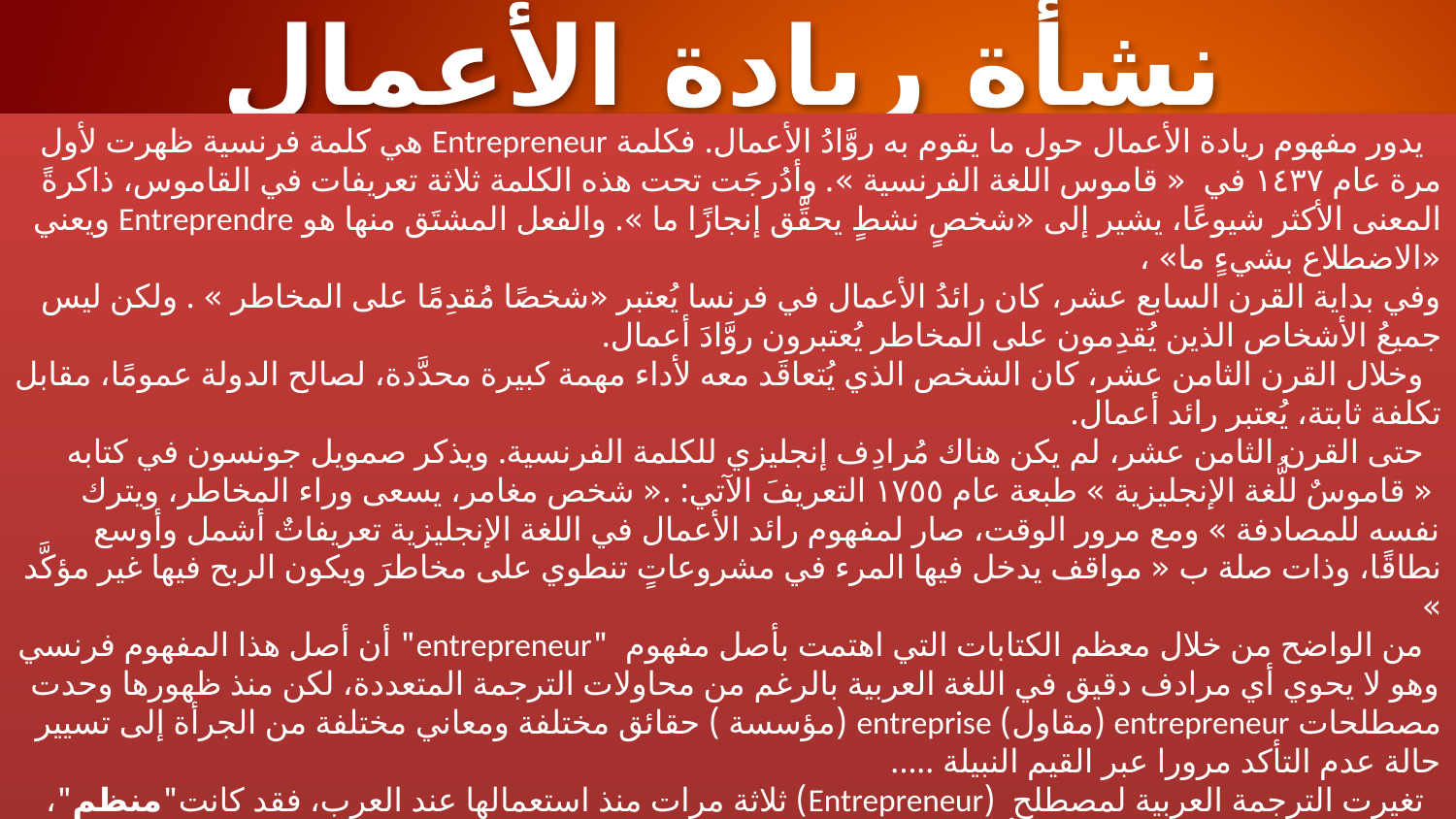

# نشأة ريادة الأعمال
  يدور مفهوم ريادة الأعمال حول ما يقوم به روَّادُ الأعمال. فكلمة Entrepreneur هي كلمة فرنسية ظهرت لأول مرة عام ١٤٣٧ في  « قاموس اللغة الفرنسية ». وأدُرجَت تحت هذه الكلمة ثلاثة تعريفات في القاموس، ذاكرةً المعنى الأكثر شيوعًا، يشير إلى «شخصٍ نشطٍ يحقِّق إنجازًا ما ». والفعل المشتَق منها هو Entreprendre ويعني «الاضطلاع بشيءٍ ما» ،
وفي بداية القرن السابع عشر، كان رائدُ الأعمال في فرنسا يُعتبر «شخصًا مُقدِمًا على المخاطر » . ولكن ليس جميعُ الأشخاص الذين يُقدِمون على المخاطر يُعتبرون روَّادَ أعمال.
  وخلال القرن الثامن عشر، كان الشخص الذي يُتعاقَد معه لأداء مهمة كبيرة محدَّدة، لصالح الدولة عمومًا، مقابل تكلفة ثابتة، يُعتبر رائد أعمال.
  حتى القرن الثامن عشر، لم يكن هناك مُرادِف إنجليزي للكلمة الفرنسية. ويذكر صمويل جونسون في كتابه
 « قاموسٌ للُّغة الإنجليزية » طبعة عام ١٧٥٥ التعريفَ الآتي: .« شخص مغامر، يسعى وراء المخاطر، ويترك نفسه للمصادفة » ومع مرور الوقت، صار لمفهوم رائد الأعمال في اللغة الإنجليزية تعريفاتٌ أشمل وأوسع نطاقًا، وذات صلة ب « مواقف يدخل فيها المرء في مشروعاتٍ تنطوي على مخاطرَ ويكون الربح فيها غير مؤكَّد »
  من الواضح من خلال معظم الكتابات التي اهتمت بأصل مفهوم  "entrepreneur" أن أصل هذا المفهوم فرنسي وهو لا يحوي أي مرادف دقيق في اللغة العربية بالرغم من محاولات الترجمة المتعددة، لكن منذ ظهورها وحدت مصطلحات entrepreneur (مقاول) entreprise (مؤسسة ) حقائق مختلفة ومعاني مختلفة من الجرأة إلى تسيير حالة عدم التأكد مرورا عبر القيم النبيلة .....
  تغيرت الترجمة العربية لمصطلح  (Entrepreneur) ثلاثة مرات منذ استعمالها عند العرب، فقد كانت"منظم"، ثم في السبعينات "مقاول"، ثم أصبحت في التسعينات "ريادي".